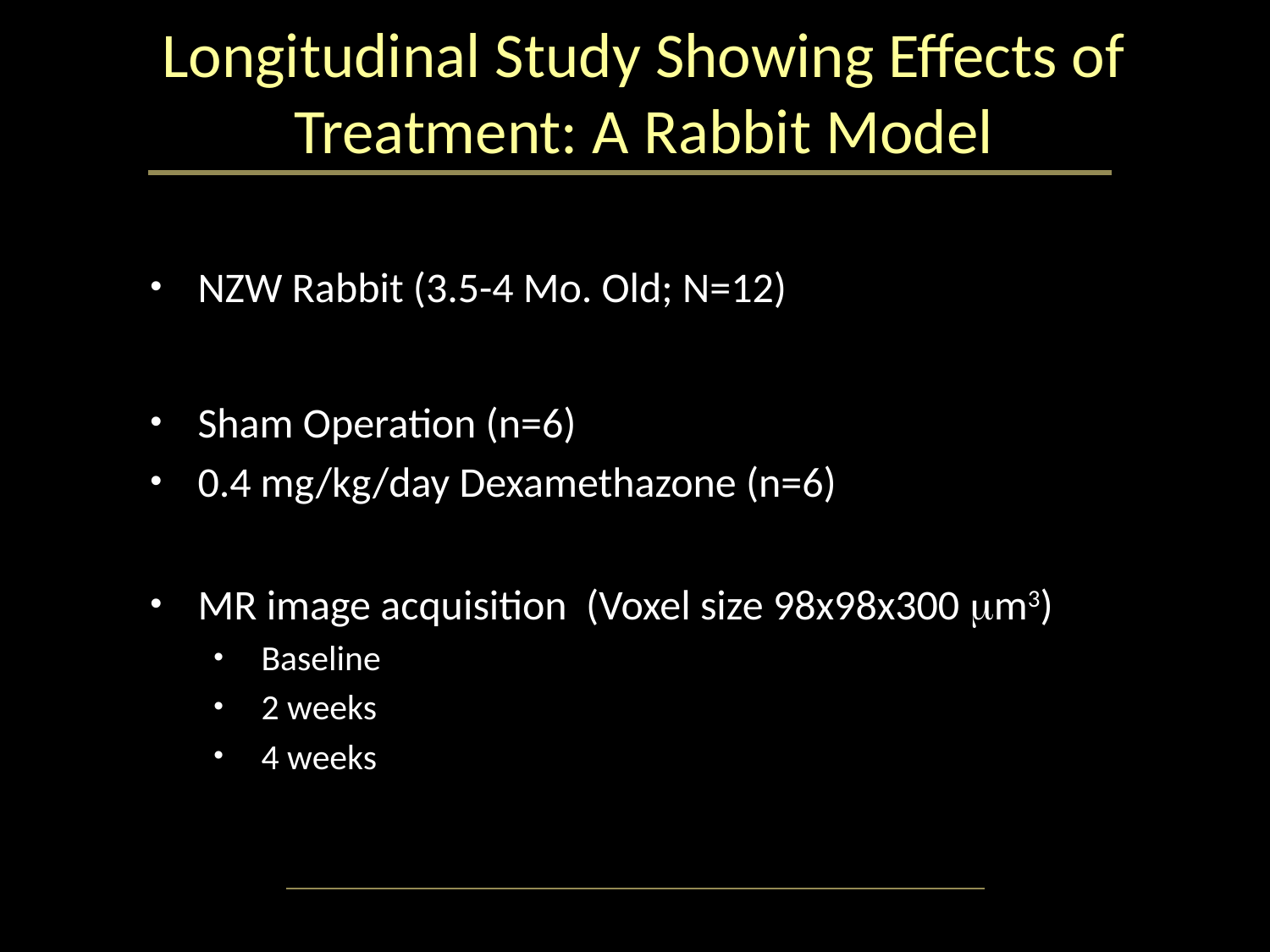

# Longitudinal Study Showing Effects of Treatment: A Rabbit Model
NZW Rabbit (3.5-4 Mo. Old; N=12)
Sham Operation (n=6)
0.4 mg/kg/day Dexamethazone (n=6)
MR image acquisition  (Voxel size 98x98x300 μm3)
Baseline
2 weeks
4 weeks